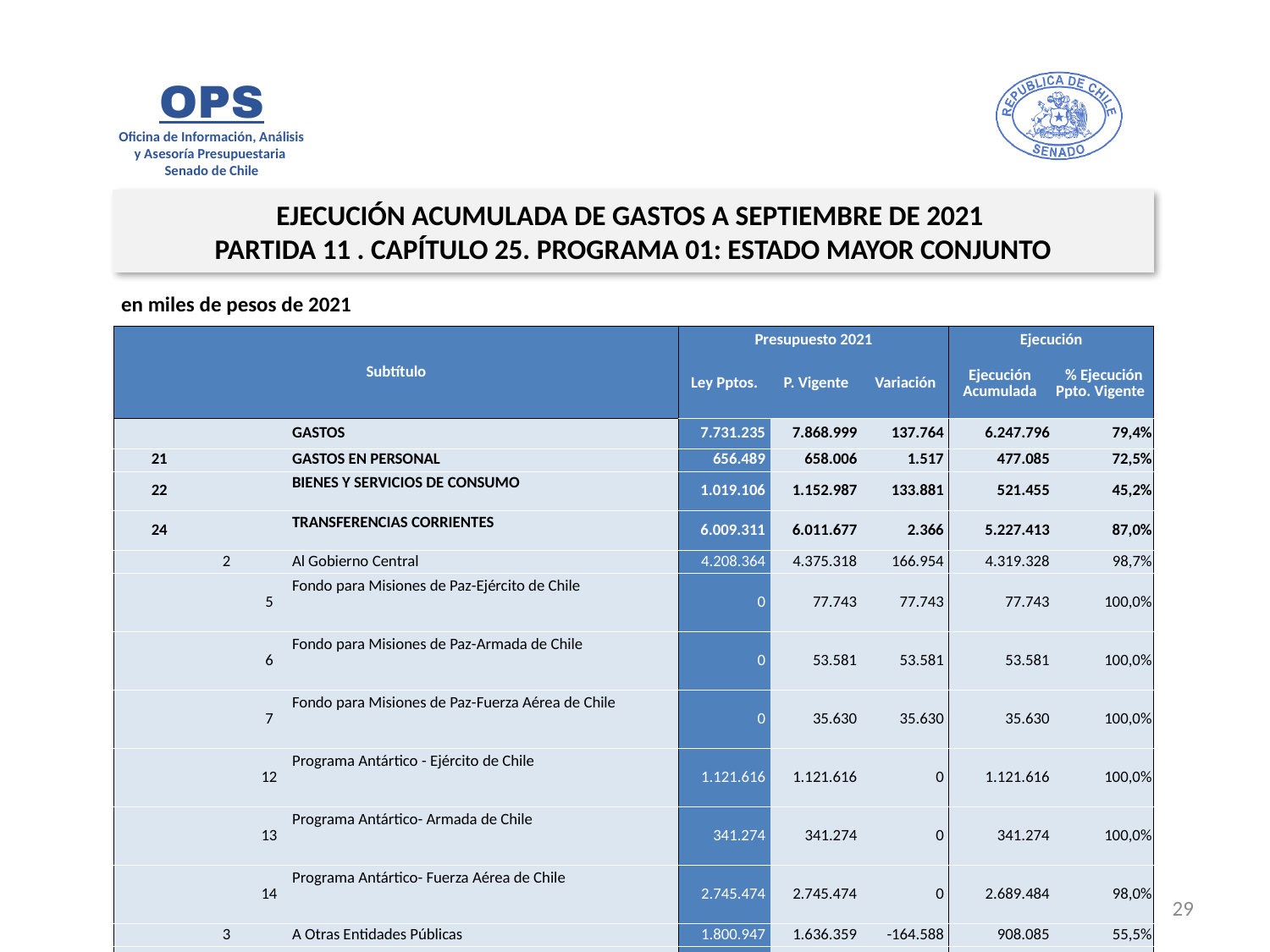

EJECUCIÓN ACUMULADA DE GASTOS A SEPTIEMBRE DE 2021
PARTIDA 11 . CAPÍTULO 25. PROGRAMA 01: ESTADO MAYOR CONJUNTO
en miles de pesos de 2021
| Subtítulo |  |  |  | Presupuesto 2021 |  |  | Ejecución |  |
| --- | --- | --- | --- | --- | --- | --- | --- | --- |
|  |  |  |  | Ley Pptos. | P. Vigente | Variación | Ejecución Acumulada | % Ejecución Ppto. Vigente |
|  |  |  | GASTOS | 7.731.235 | 7.868.999 | 137.764 | 6.247.796 | 79,4% |
| 21 |  |  | GASTOS EN PERSONAL | 656.489 | 658.006 | 1.517 | 477.085 | 72,5% |
| 22 |  |  | BIENES Y SERVICIOS DE CONSUMO | 1.019.106 | 1.152.987 | 133.881 | 521.455 | 45,2% |
| 24 |  |  | TRANSFERENCIAS CORRIENTES | 6.009.311 | 6.011.677 | 2.366 | 5.227.413 | 87,0% |
|  | 2 |  | Al Gobierno Central | 4.208.364 | 4.375.318 | 166.954 | 4.319.328 | 98,7% |
|  |  | 5 | Fondo para Misiones de Paz-Ejército de Chile | 0 | 77.743 | 77.743 | 77.743 | 100,0% |
|  |  | 6 | Fondo para Misiones de Paz-Armada de Chile | 0 | 53.581 | 53.581 | 53.581 | 100,0% |
|  |  | 7 | Fondo para Misiones de Paz-Fuerza Aérea de Chile | 0 | 35.630 | 35.630 | 35.630 | 100,0% |
|  |  | 12 | Programa Antártico - Ejército de Chile | 1.121.616 | 1.121.616 | 0 | 1.121.616 | 100,0% |
|  |  | 13 | Programa Antártico- Armada de Chile | 341.274 | 341.274 | 0 | 341.274 | 100,0% |
|  |  | 14 | Programa Antártico- Fuerza Aérea de Chile | 2.745.474 | 2.745.474 | 0 | 2.689.484 | 98,0% |
|  | 3 |  | A Otras Entidades Públicas | 1.800.947 | 1.636.359 | -164.588 | 908.085 | 55,5% |
|  |  | 37 | Comando Conjunto Austral | 263.923 | 264.030 | 107 | 193.525 | 73,3% |
|  |  | 41 | Fondo para Misiones de Paz | 1.078.723 | 913.645 | -165.078 | 455.504 | 49,9% |
|  |  | 44 | Centro Nacional de Desminado | 172.412 | 172.648 | 236 | 101.741 | 58,9% |
|  |  | 45 | Comando Conjunto Norte | 285.889 | 286.036 | 147 | 157.315 | 55,0% |
| 29 |  |  | ADQUISICIÓN DE ACTIVOS NO FINANCIEROS | 46.319 | 46.319 | 0 | 21.843 | 47,2% |
|  | 7 |  | Programas Informáticos | 46.319 | 46.319 | 0 | 21.843 | 47,2% |
| 34 |  |  | SERVICIO DE LA DEUDA | 10 | 10 | 0 | 0 | 0,0% |
|  | 7 |  | Deuda Flotante | 10 | 10 | 0 | 0 | 0,0% |
Fuente: Elaboración propia en base  a Informes de ejecución presupuestaria mensual de DIPRES

29